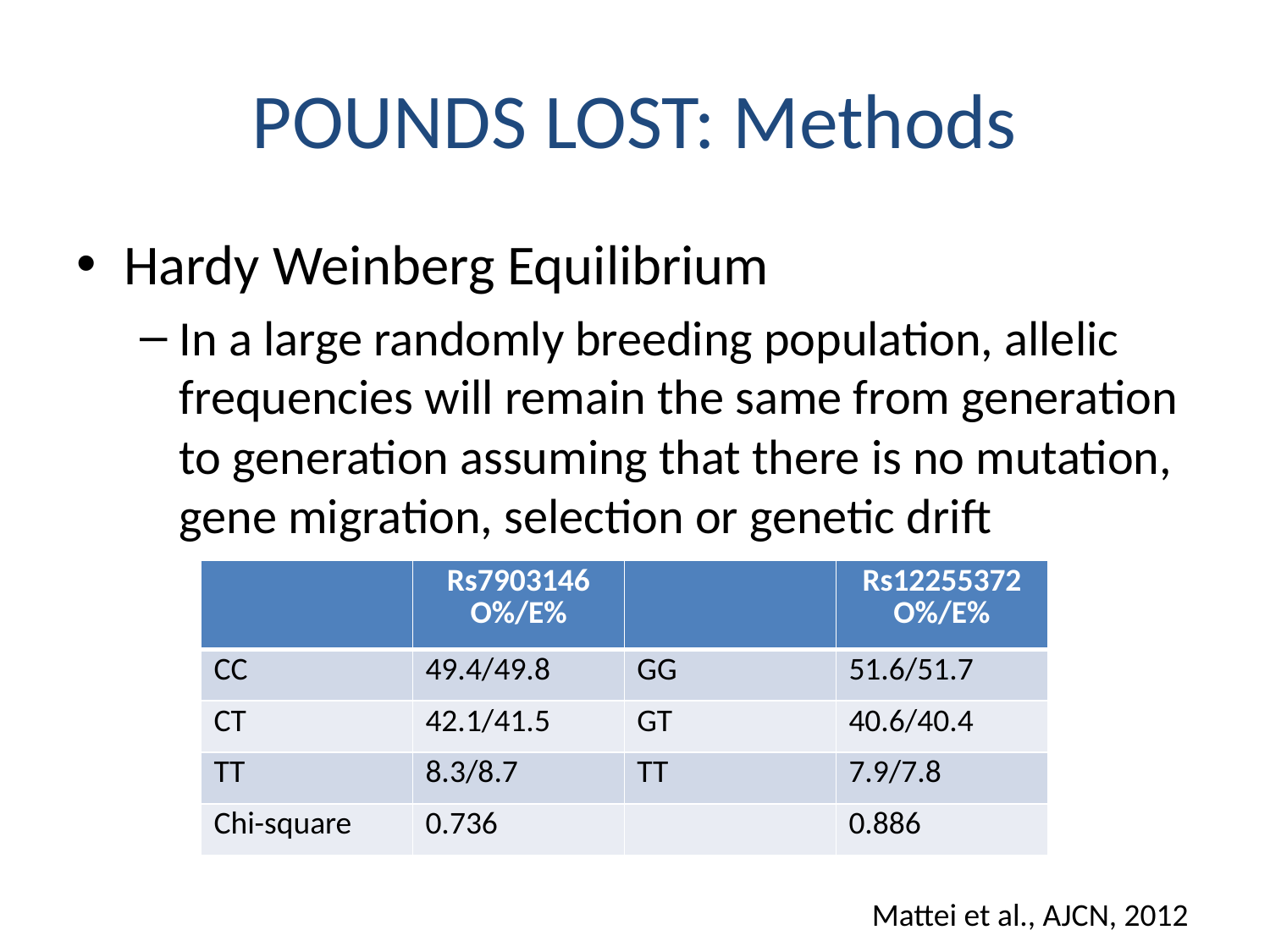

# POUNDS LOST: Methods
Hardy Weinberg Equilibrium
In a large randomly breeding population, allelic frequencies will remain the same from generation to generation assuming that there is no mutation, gene migration, selection or genetic drift
|  | Rs7903146 O%/E% |  | Rs12255372 O%/E% |
| --- | --- | --- | --- |
| CC | 49.4/49.8 | GG | 51.6/51.7 |
| CT | 42.1/41.5 | GT | 40.6/40.4 |
| TT | 8.3/8.7 | TT | 7.9/7.8 |
| Chi-square | 0.736 |  | 0.886 |
Mattei et al., AJCN, 2012